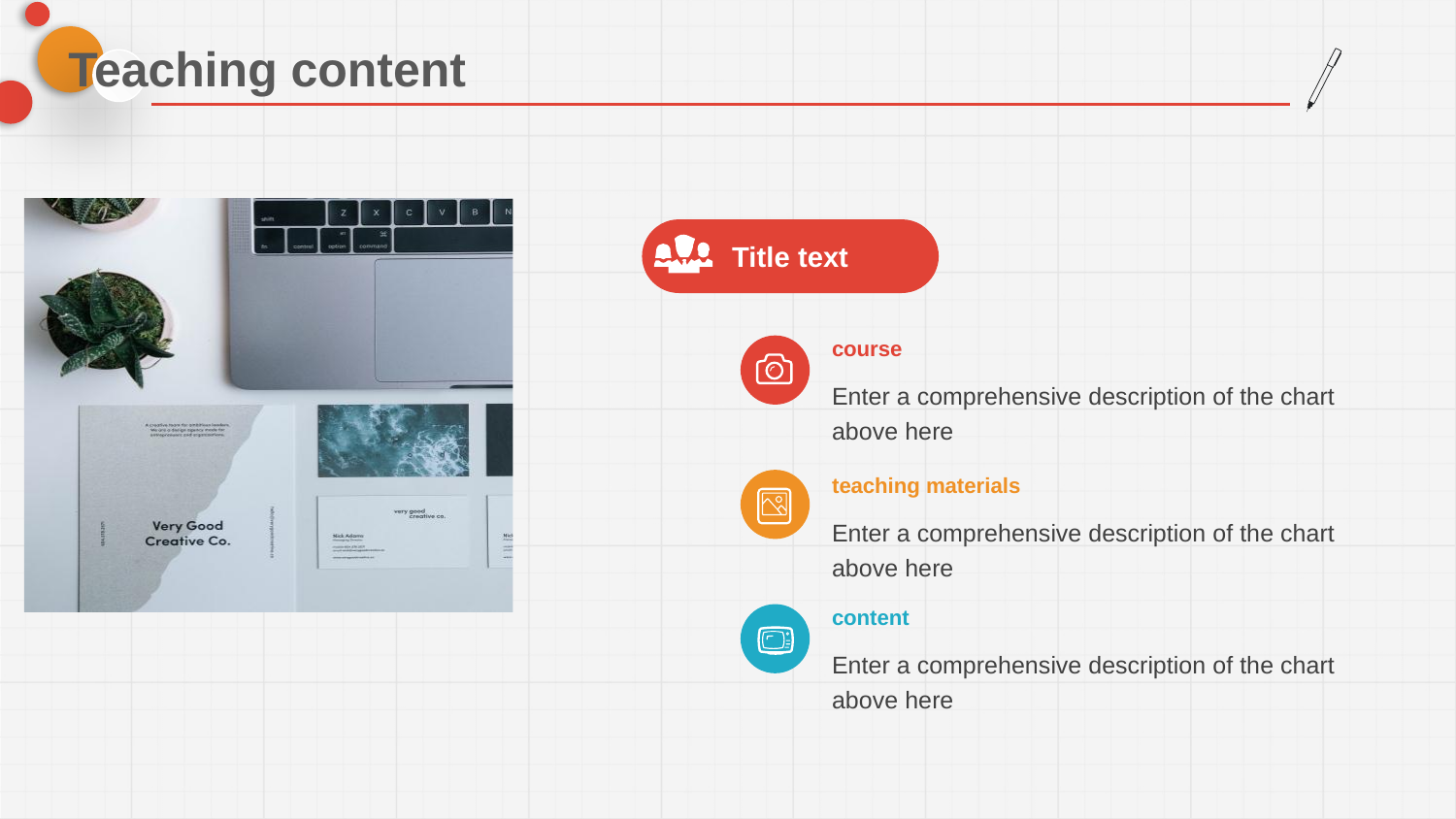

Teaching content

Title text

course

Enter a comprehensive description of the chart above here
teaching materials

Enter a comprehensive description of the chart above here
content

Enter a comprehensive description of the chart above here